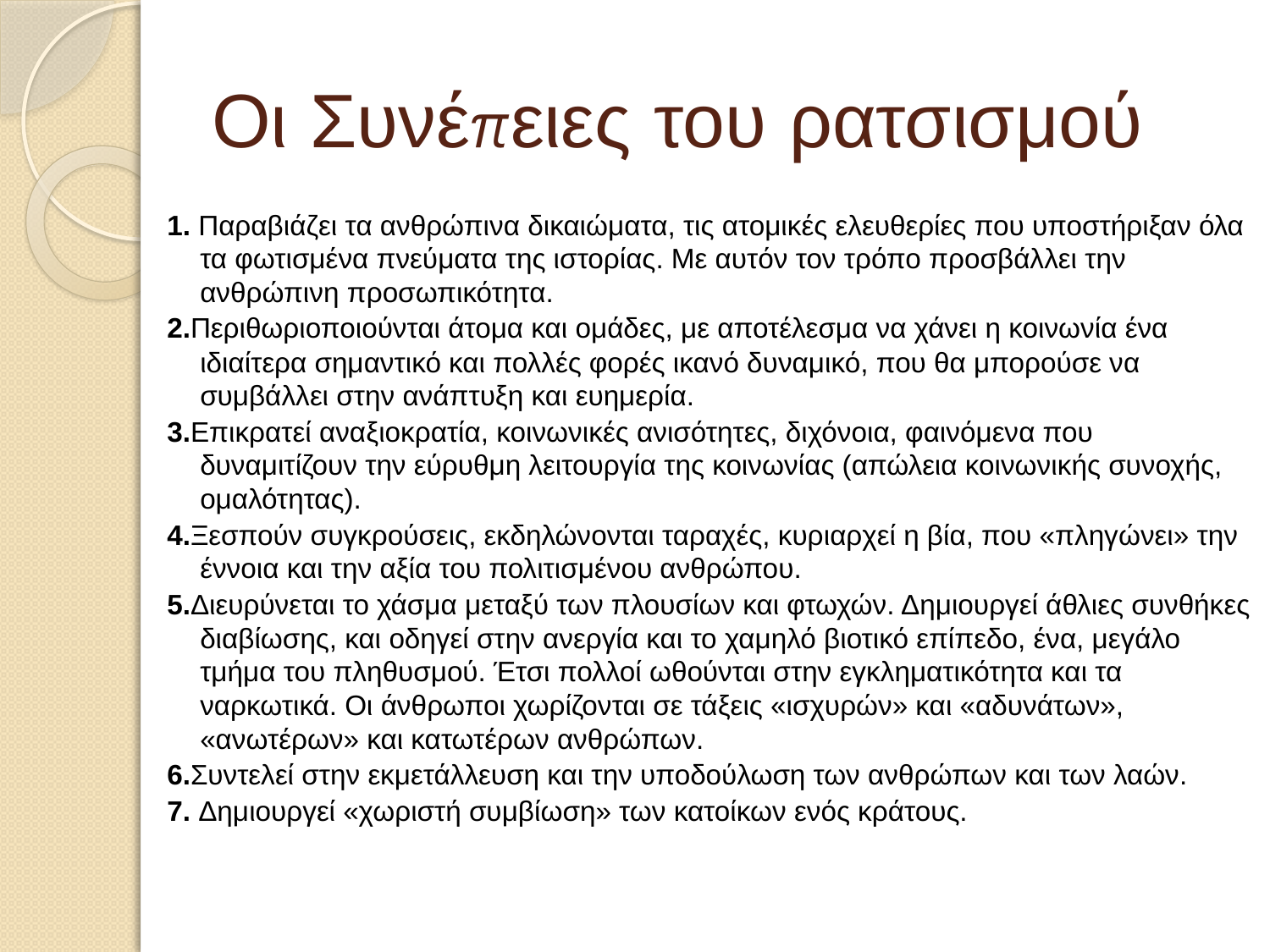

# Οι Συνέπειες του ρατσισμού
1. Παραβιάζει τα ανθρώπινα δικαιώματα, τις ατομικές ελευθερίες που υποστήριξαν όλα τα φωτισμένα πνεύματα της ιστορίας. Με αυτόν τον τρόπο προσβάλλει την ανθρώπινη προσωπικότητα.
2.Περιθωριοποιούνται άτομα και ομάδες, με αποτέλεσμα να χάνει η κοινωνία ένα ιδιαίτερα σημαντικό και πολλές φορές ικανό δυναμικό, που θα μπορούσε να συμβάλλει στην ανάπτυξη και ευημερία.
3.Επικρατεί αναξιοκρατία, κοινωνικές ανισότητες, διχόνοια, φαινόμενα που δυναμιτίζουν την εύρυθμη λειτουργία της κοινωνίας (απώλεια κοινωνικής συνοχής, ομαλότητας).
4.Ξεσπούν συγκρούσεις, εκδηλώνονται ταραχές, κυριαρχεί η βία, που «πληγώνει» την έννοια και την αξία του πολιτισμένου ανθρώπου.
5.Διευρύνεται το χάσμα μεταξύ των πλουσίων και φτωχών. Δημιουργεί άθλιες συνθήκες διαβίωσης, και οδηγεί στην ανεργία και το χαμηλό βιοτικό επίπεδο, ένα, μεγάλο τμήμα του πληθυσμού. Έτσι πολλοί ωθούνται στην εγκληματικότητα και τα ναρκωτικά. Οι άνθρωποι χωρίζονται σε τάξεις «ισχυρών» και «αδυνάτων», «ανωτέρων» και κατωτέρων ανθρώπων.
6.Συντελεί στην εκμετάλλευση και την υποδούλωση των ανθρώπων και των λαών.
7. Δημιουργεί «χωριστή συμβίωση» των κατοίκων ενός κράτους.